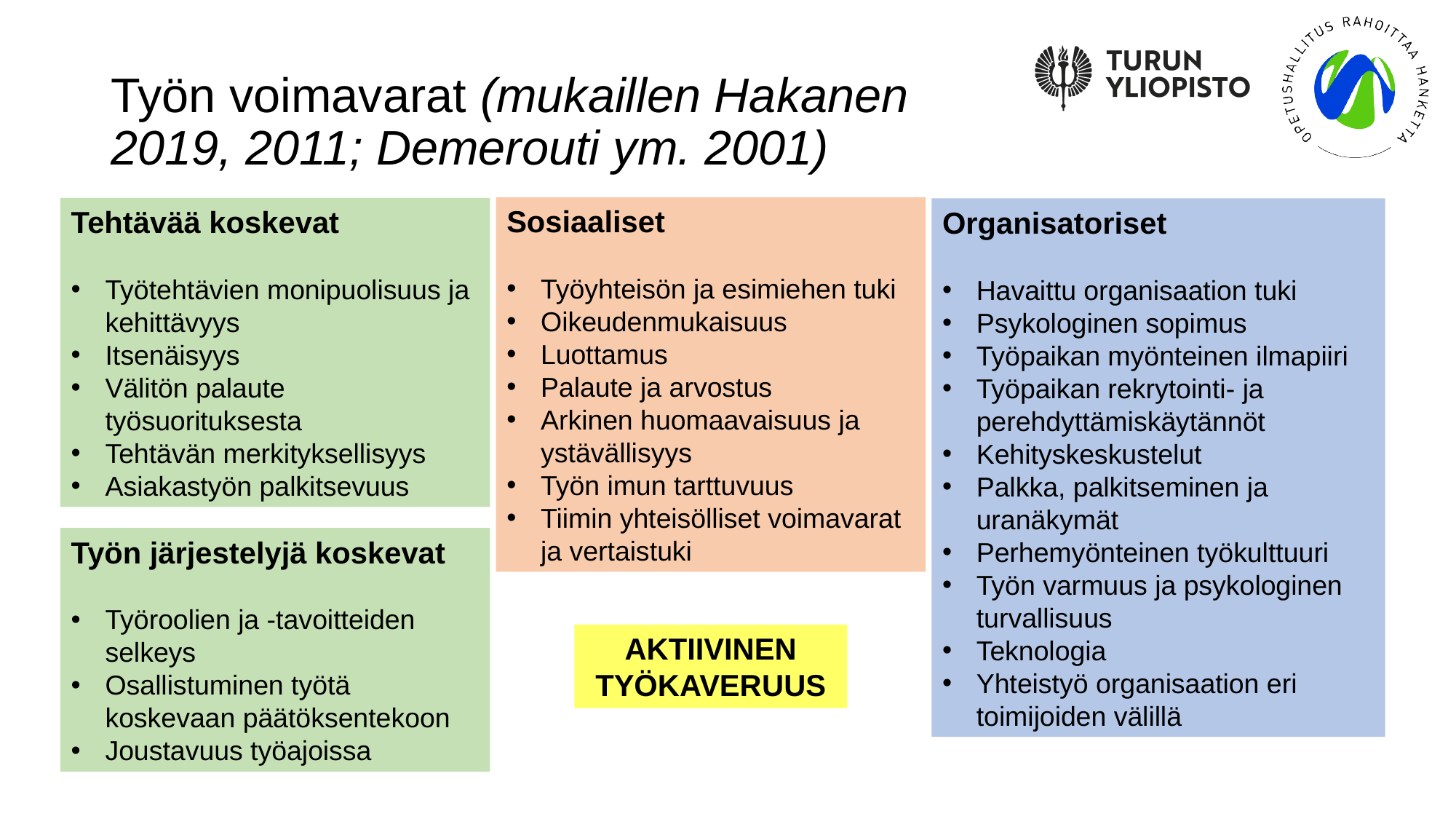

# Työn voimavarat (mukaillen Hakanen 2019, 2011; Demerouti ym. 2001)
Sosiaaliset

Työyhteisön ja esimiehen tuki
Oikeudenmukaisuus
Luottamus
Palaute ja arvostus
Arkinen huomaavaisuus ja ystävällisyys
Työn imun tarttuvuus
Tiimin yhteisölliset voimavarat ja vertaistuki
Tehtävää koskevat

Työtehtävien monipuolisuus ja kehittävyys
Itsenäisyys
Välitön palaute työsuorituksesta
Tehtävän merkityksellisyys
Asiakastyön palkitsevuus
Organisatoriset

Havaittu organisaation tuki
Psykologinen sopimus
Työpaikan myönteinen ilmapiiri
Työpaikan rekrytointi- ja perehdyttämiskäytännöt
Kehityskeskustelut
Palkka, palkitseminen ja uranäkymät
Perhemyönteinen työkulttuuri
Työn varmuus ja psykologinen turvallisuus
Teknologia
Yhteistyö organisaation eri toimijoiden välillä
Työn järjestelyjä koskevat

Työroolien ja -tavoitteiden selkeys
Osallistuminen työtä koskevaan päätöksentekoon
Joustavuus työajoissa
AKTIIVINEN TYÖKAVERUUS